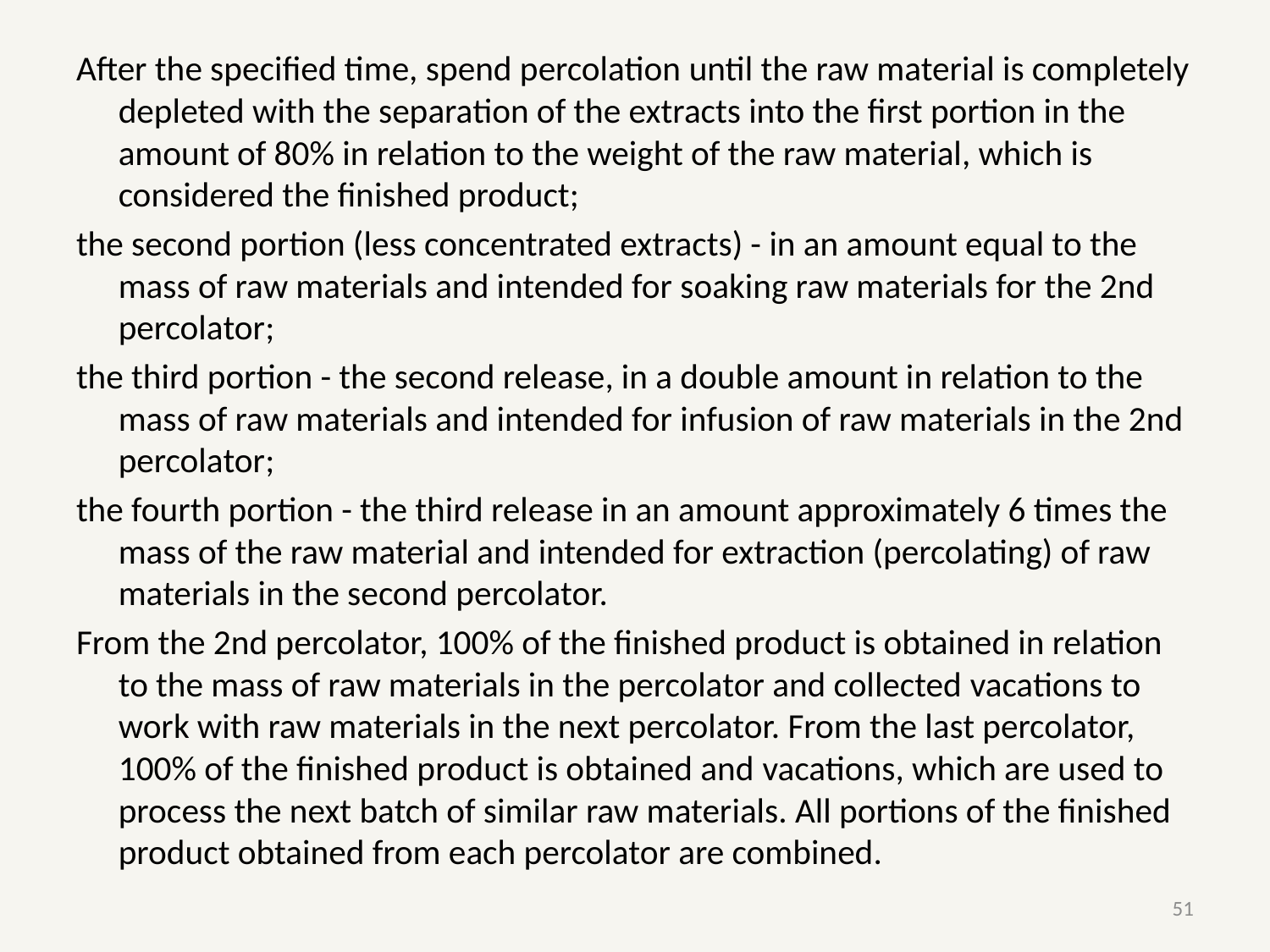

After the specified time, spend percolation until the raw material is completely depleted with the separation of the extracts into the first portion in the amount of 80% in relation to the weight of the raw material, which is considered the finished product;
the second portion (less concentrated extracts) - in an amount equal to the mass of raw materials and intended for soaking raw materials for the 2nd percolator;
the third portion - the second release, in a double amount in relation to the mass of raw materials and intended for infusion of raw materials in the 2nd percolator;
the fourth portion - the third release in an amount approximately 6 times the mass of the raw material and intended for extraction (percolating) of raw materials in the second percolator.
From the 2nd percolator, 100% of the finished product is obtained in relation to the mass of raw materials in the percolator and collected vacations to work with raw materials in the next percolator. From the last percolator, 100% of the finished product is obtained and vacations, which are used to process the next batch of similar raw materials. All portions of the finished product obtained from each percolator are combined.
51